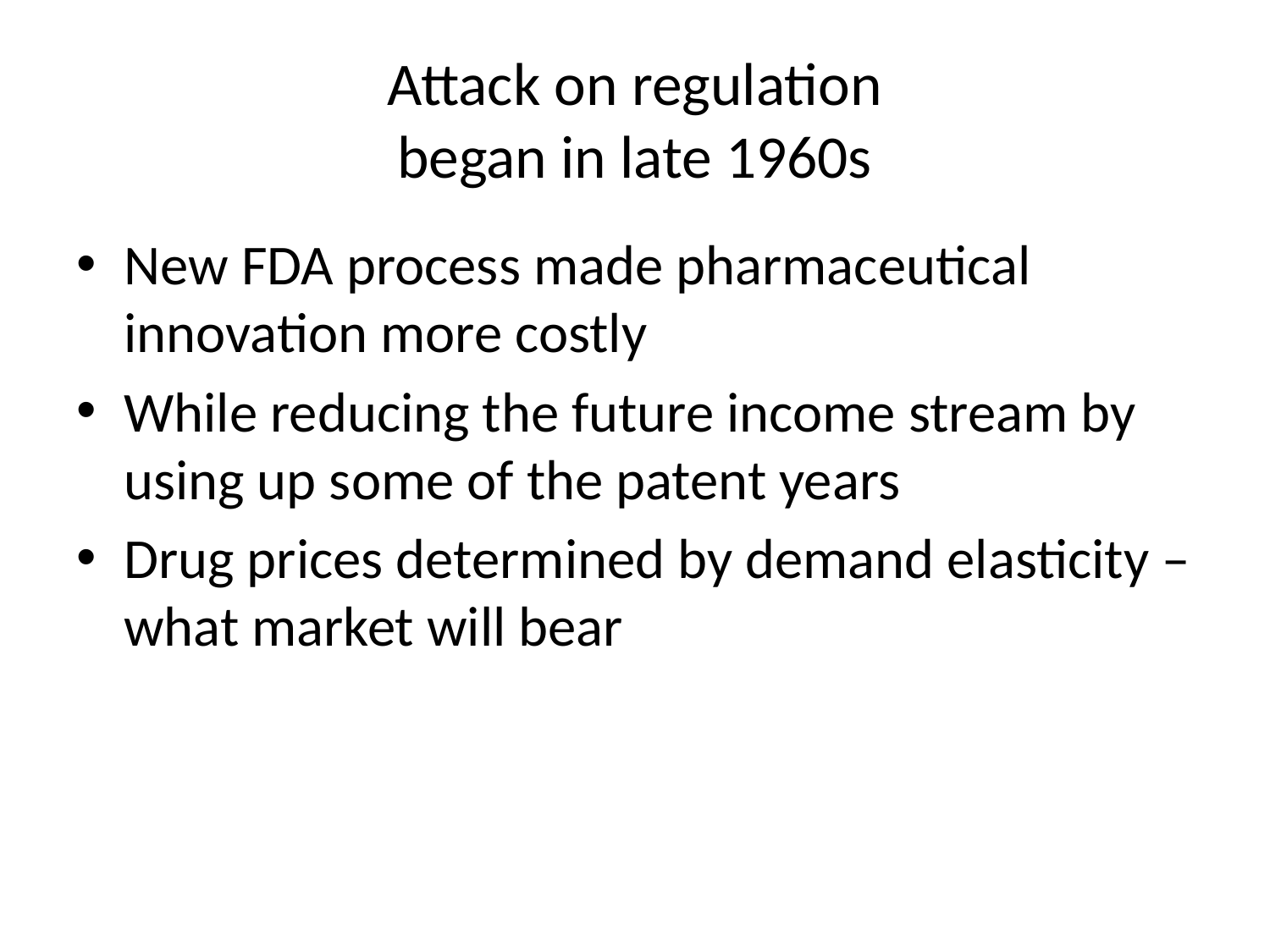

# Attack on regulation began in late 1960s
New FDA process made pharmaceutical innovation more costly
While reducing the future income stream by using up some of the patent years
Drug prices determined by demand elasticity – what market will bear